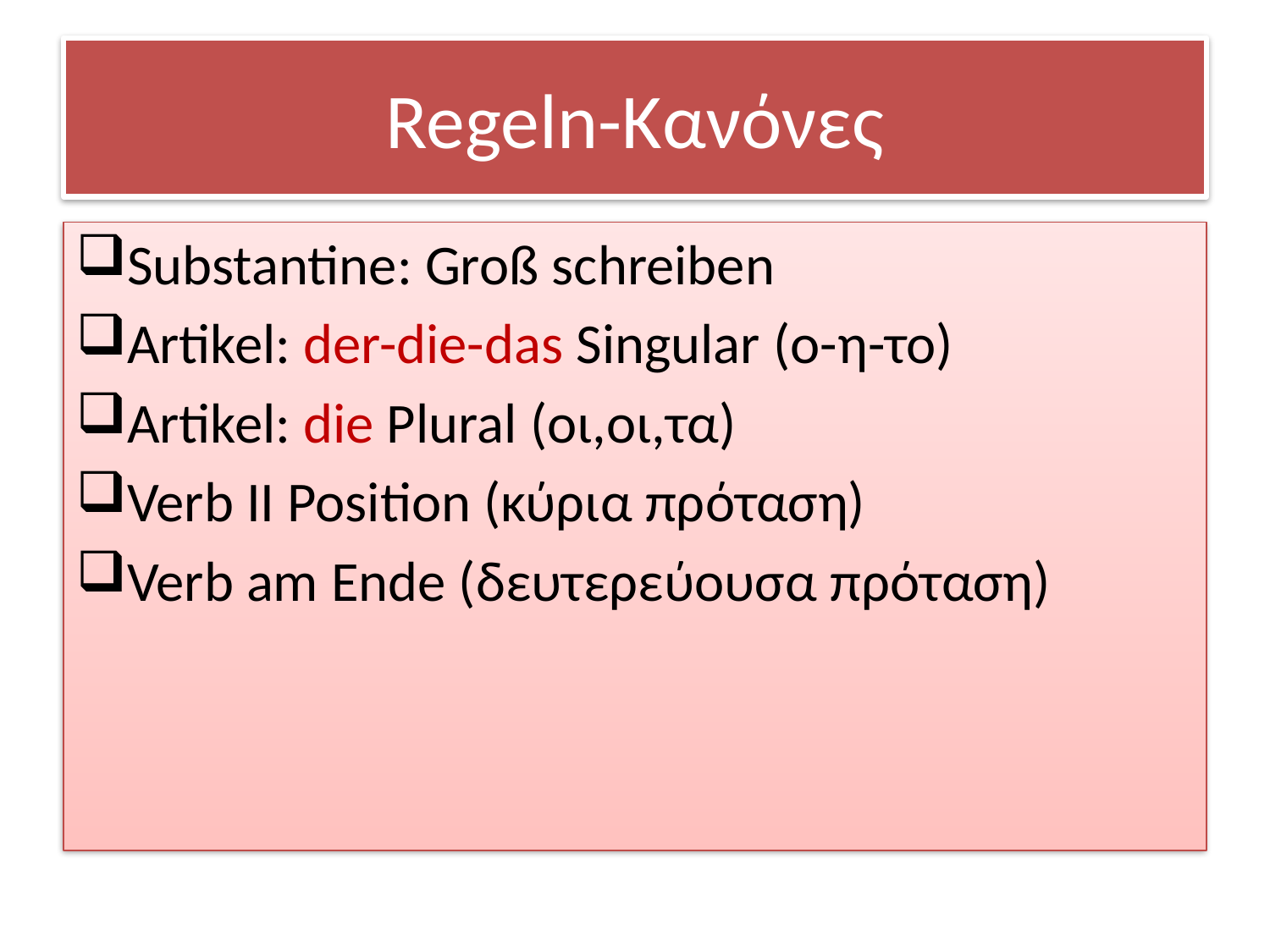

# Regeln-Κανόνες
Substantine: Groß schreiben
Artikel: der-die-das Singular (ο-η-το)
Artikel: die Plural (οι,οι,τα)
Verb II Position (κύρια πρόταση)
Verb am Ende (δευτερεύουσα πρόταση)